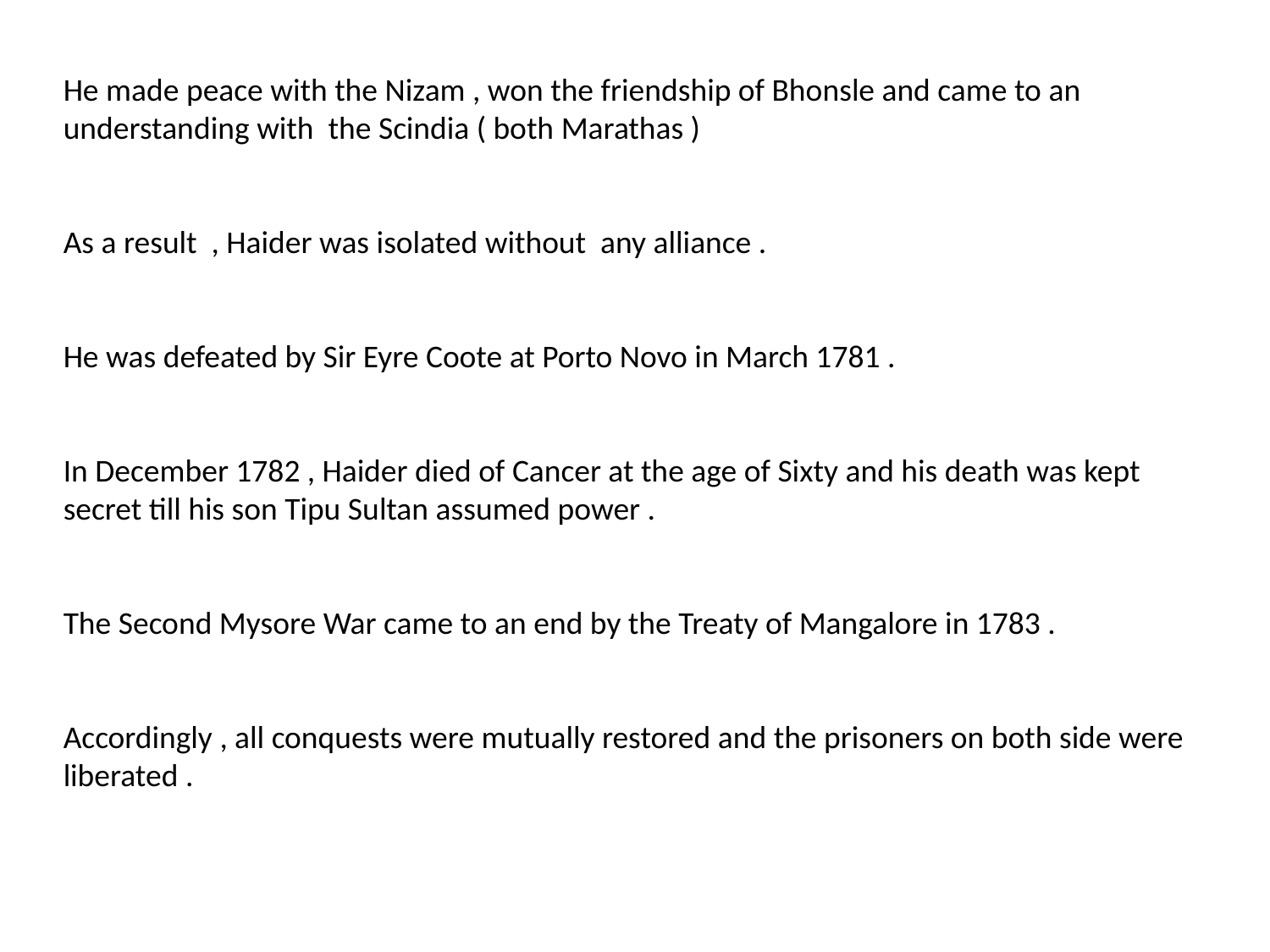

He made peace with the Nizam , won the friendship of Bhonsle and came to an understanding with  the Scindia ( both Marathas )

As a result  , Haider was isolated without  any alliance .

He was defeated by Sir Eyre Coote at Porto Novo in March 1781 .

In December 1782 , Haider died of Cancer at the age of Sixty and his death was kept secret till his son Tipu Sultan assumed power .

The Second Mysore War came to an end by the Treaty of Mangalore in 1783 .

Accordingly , all conquests were mutually restored and the prisoners on both side were liberated .